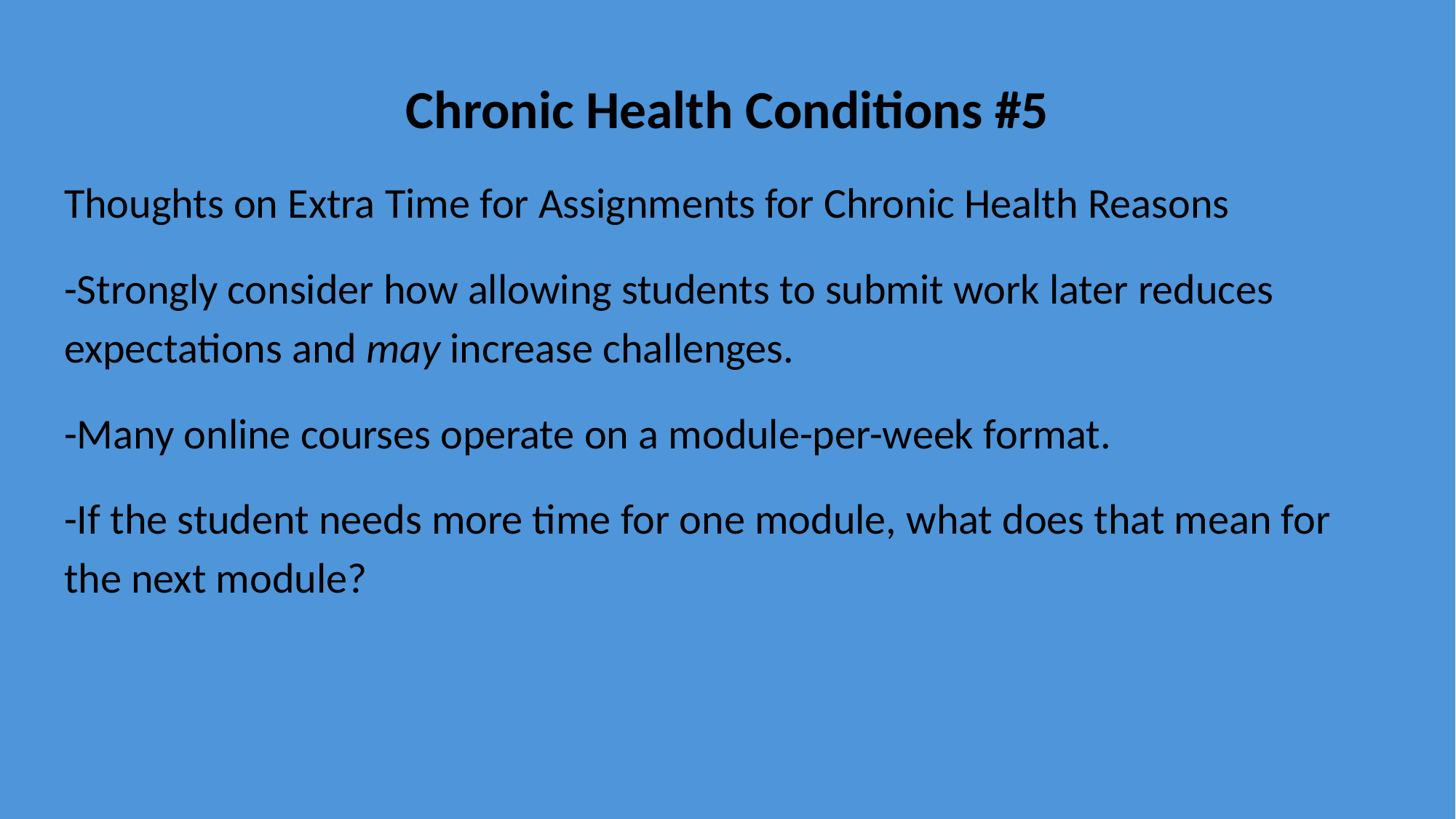

# Chronic Health Conditions #5
Thoughts on Extra Time for Assignments for Chronic Health Reasons
-Strongly consider how allowing students to submit work later reduces expectations and may increase challenges.
-Many online courses operate on a module-per-week format.
-If the student needs more time for one module, what does that mean for the next module?